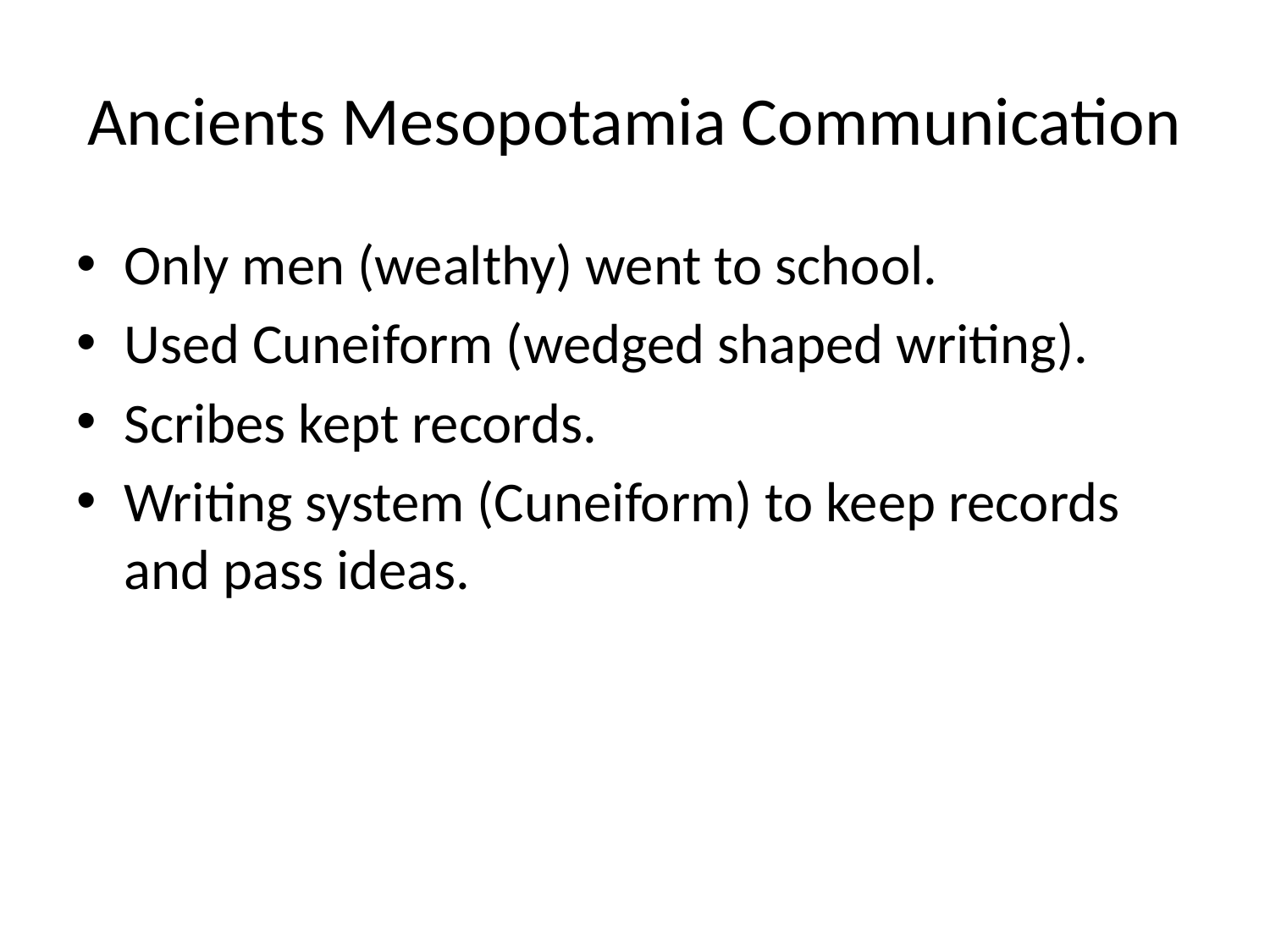

# Ancients Mesopotamia Communication
Only men (wealthy) went to school.
Used Cuneiform (wedged shaped writing).
Scribes kept records.
Writing system (Cuneiform) to keep records and pass ideas.